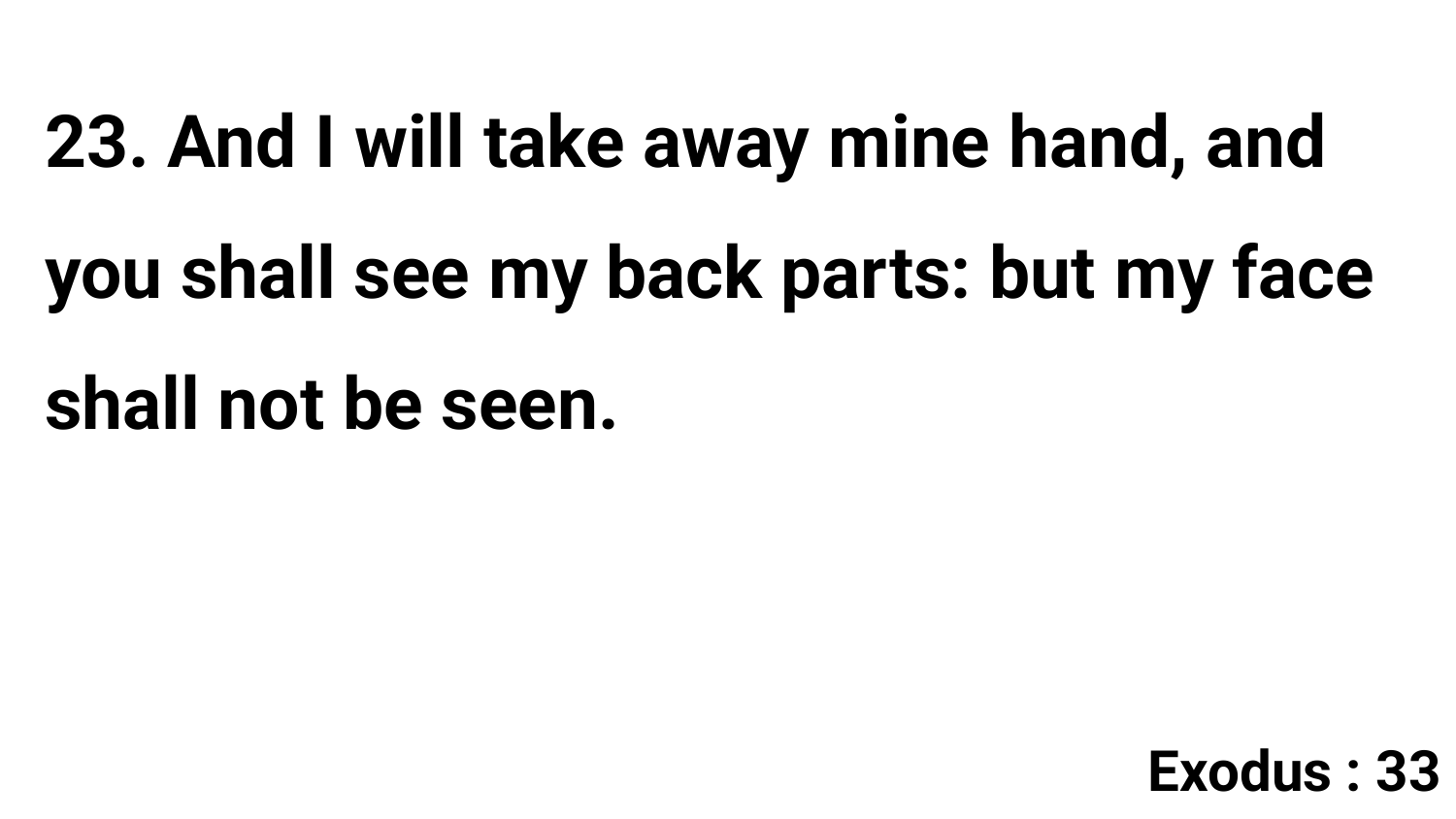

23. And I will take away mine hand, and you shall see my back parts: but my face shall not be seen.
Exodus : 33